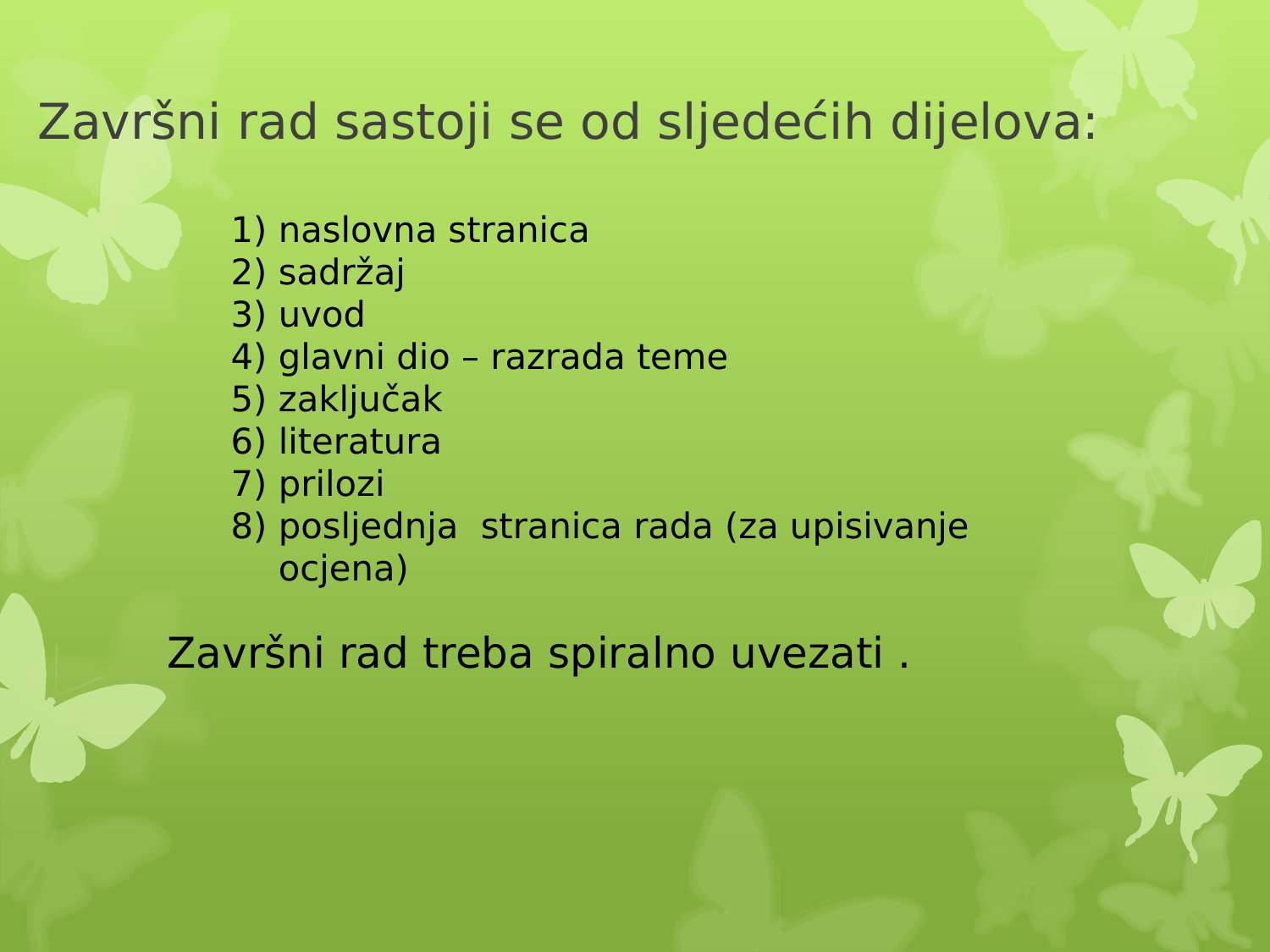

# Završni rad sastoji se od sljedećih dijelova:
naslovna stranica
sadržaj
uvod
glavni dio – razrada teme
zaključak
literatura
prilozi
posljednja  stranica rada (za upisivanje ocjena)

Završni rad treba spiralno uvezati .